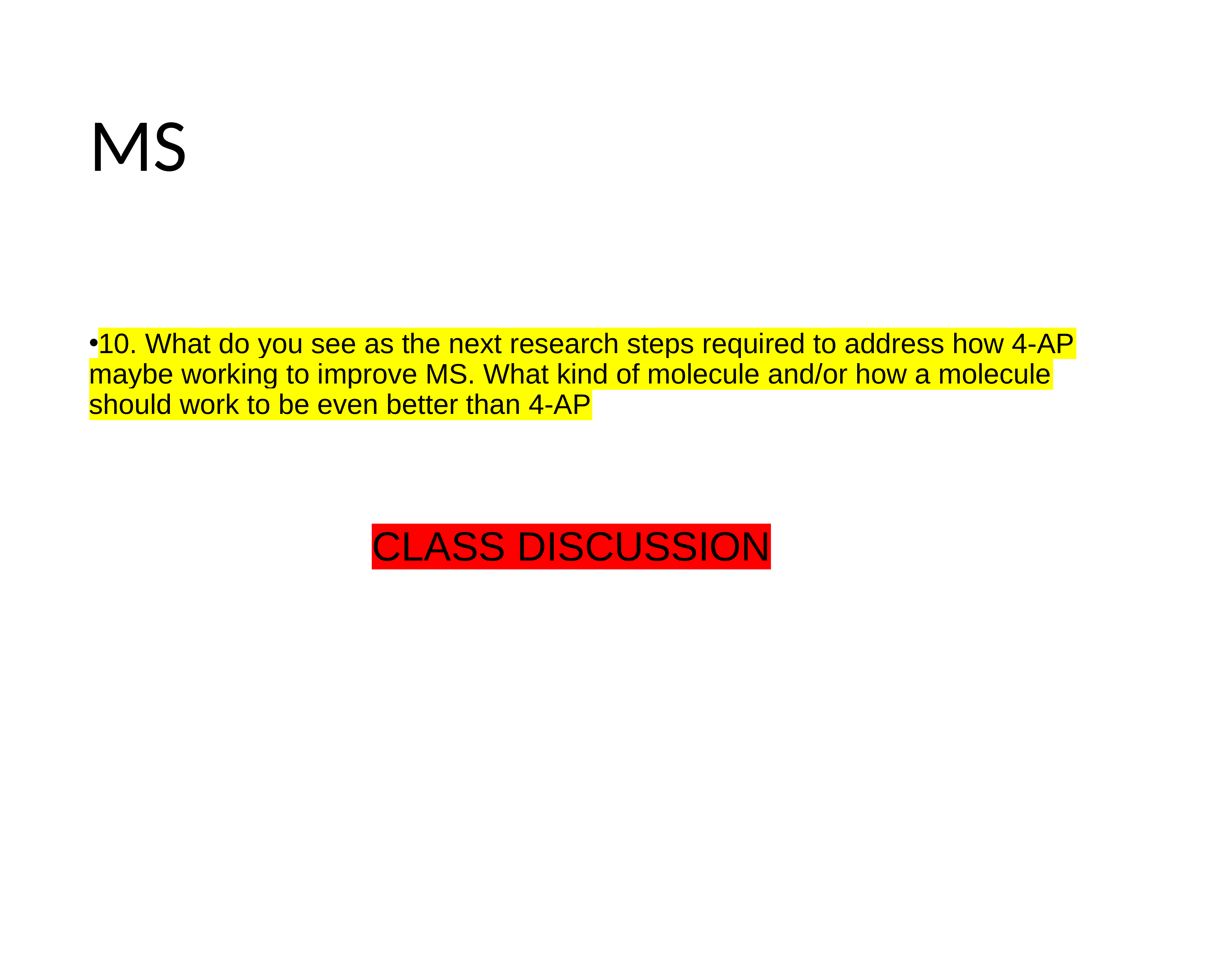

# MS

10. What do you see as the next research steps required to address how 4-AP maybe working to improve MS. What kind of molecule and/or how a molecule should work to be even better than 4-AP

CLASS DISCUSSION